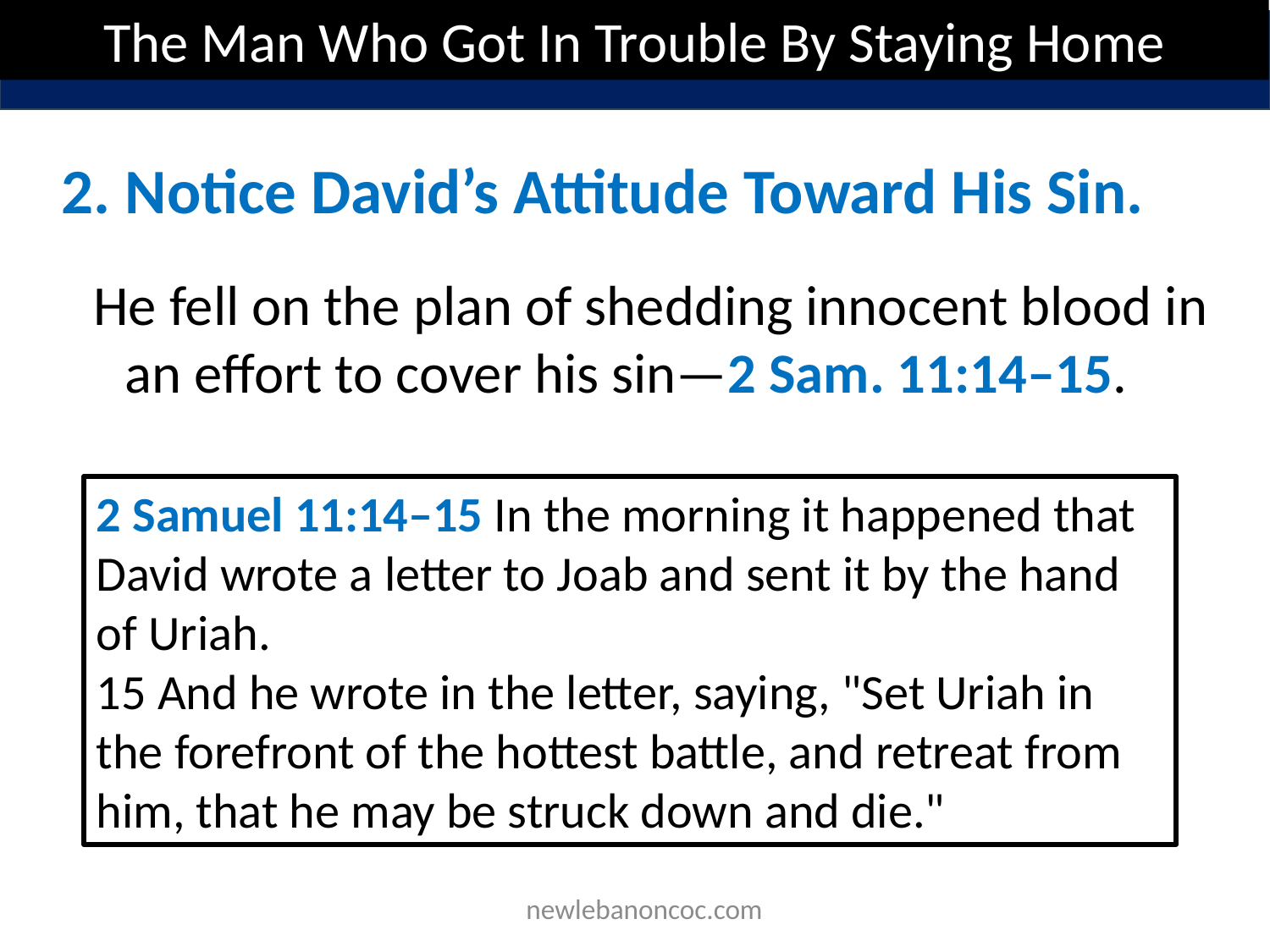

The Man Who Got In Trouble By Staying Home

2. Notice David’s Attitude Toward His Sin.

He fell on the plan of shedding innocent blood in an effort to cover his sin—2 Sam. 11:14–15.
2 Samuel 11:14–15 In the morning it happened that David wrote a letter to Joab and sent it by the hand of Uriah.
15 And he wrote in the letter, saying, "Set Uriah in the forefront of the hottest battle, and retreat from him, that he may be struck down and die."
   newlebanoncoc.com